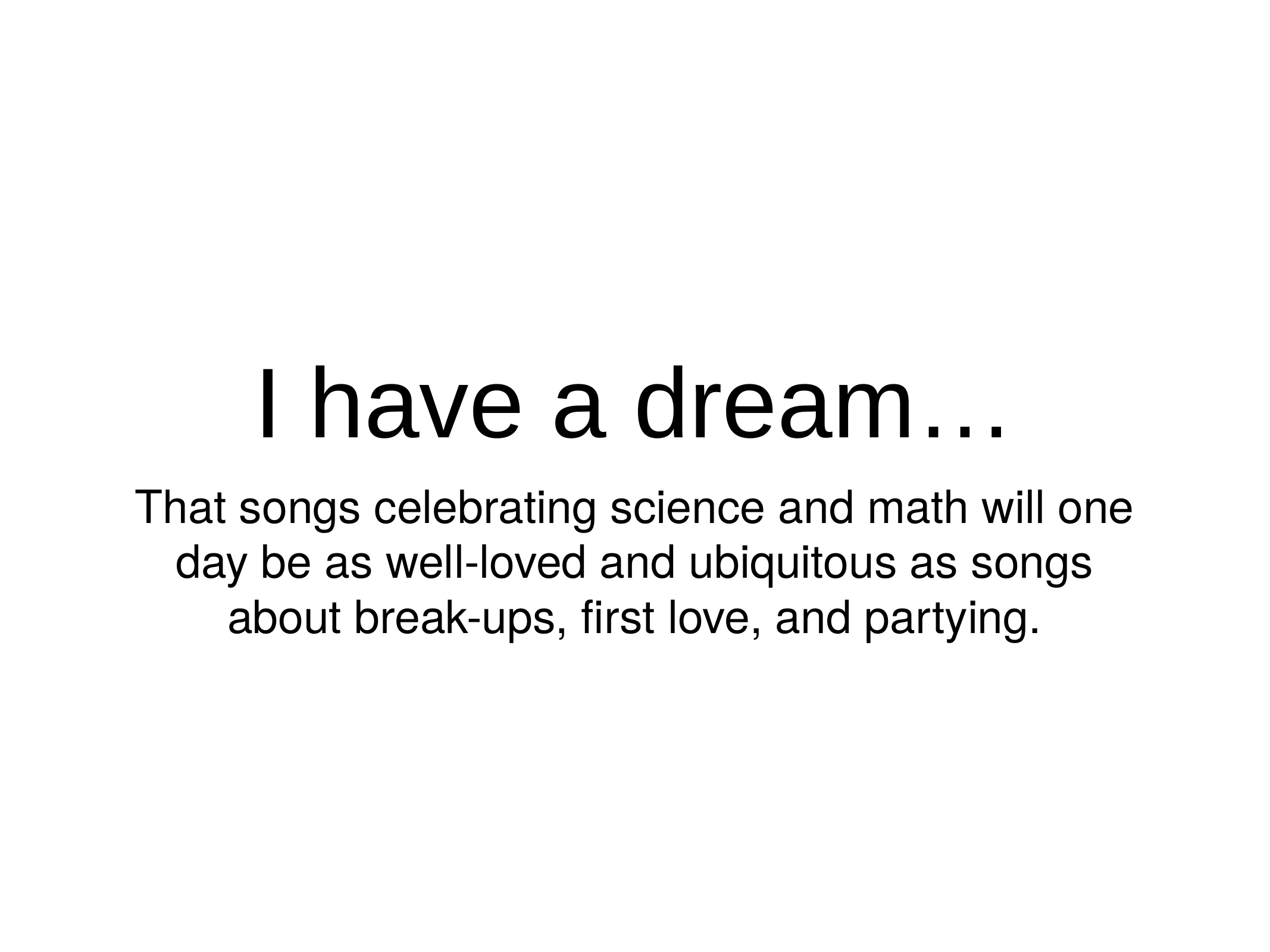

# I have a dream…
That songs celebrating science and math will one day be as well-loved and ubiquitous as songs about break-ups, first love, and partying.